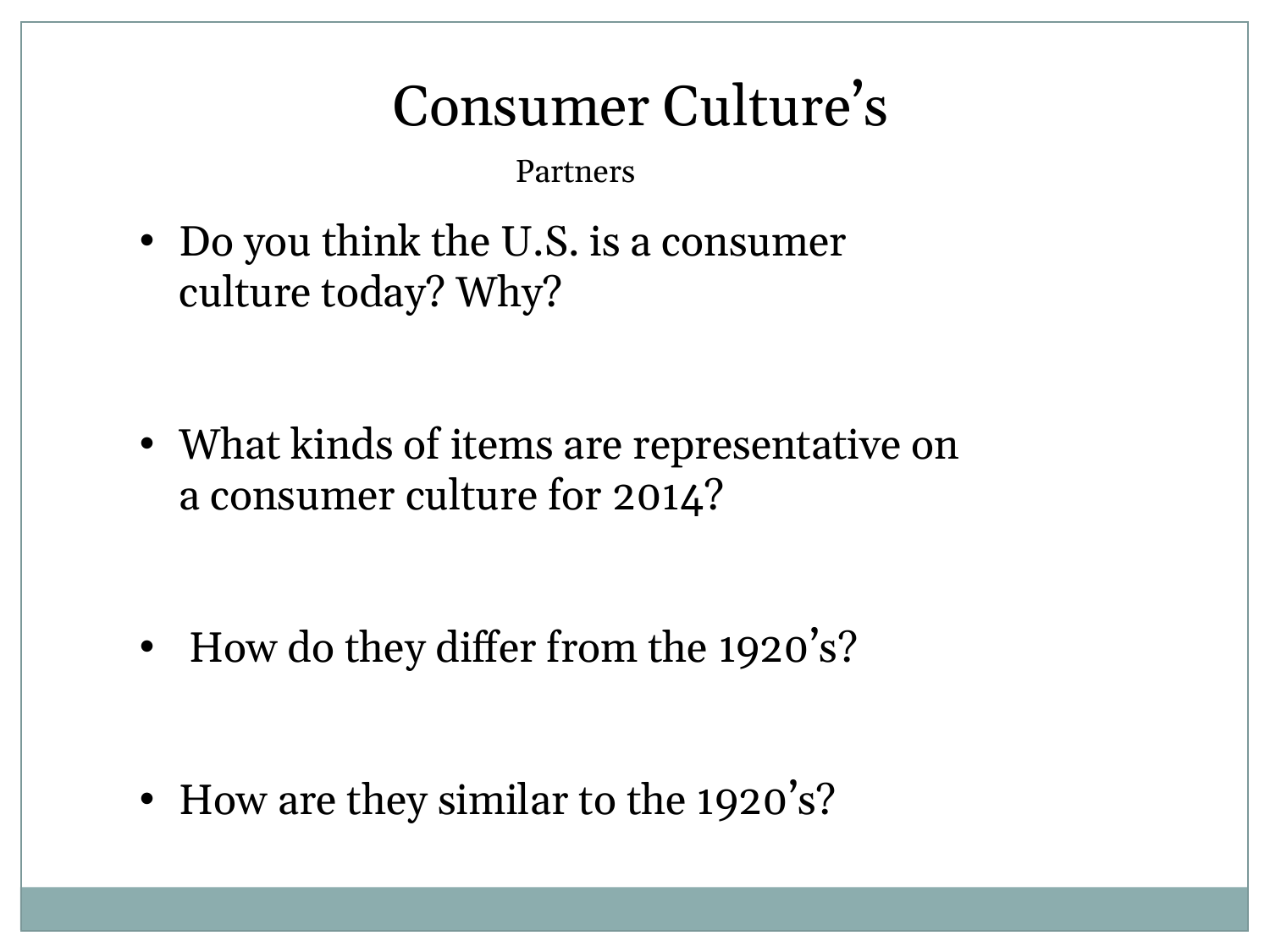

Consumer Culture’s
Partners

Do you think the U.S. is a consumer culture today? Why?

What kinds of items are representative on a consumer culture for 2014?

 How do they differ from the 1920’s?

How are they similar to the 1920’s?